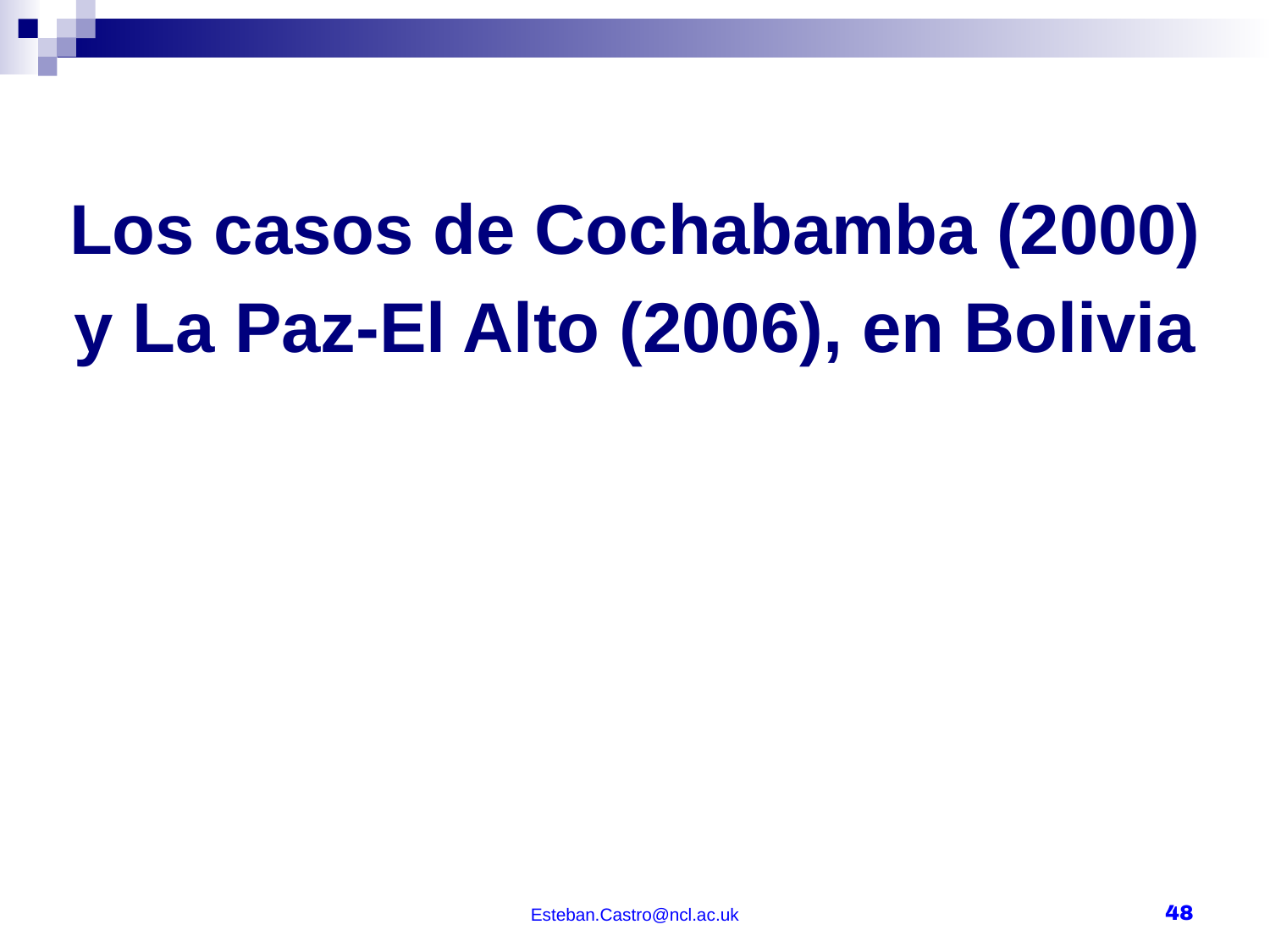

Los casos de Cochabamba (2000)
y La Paz-El Alto (2006), en Bolivia
Esteban.Castro@ncl.ac.uk
48